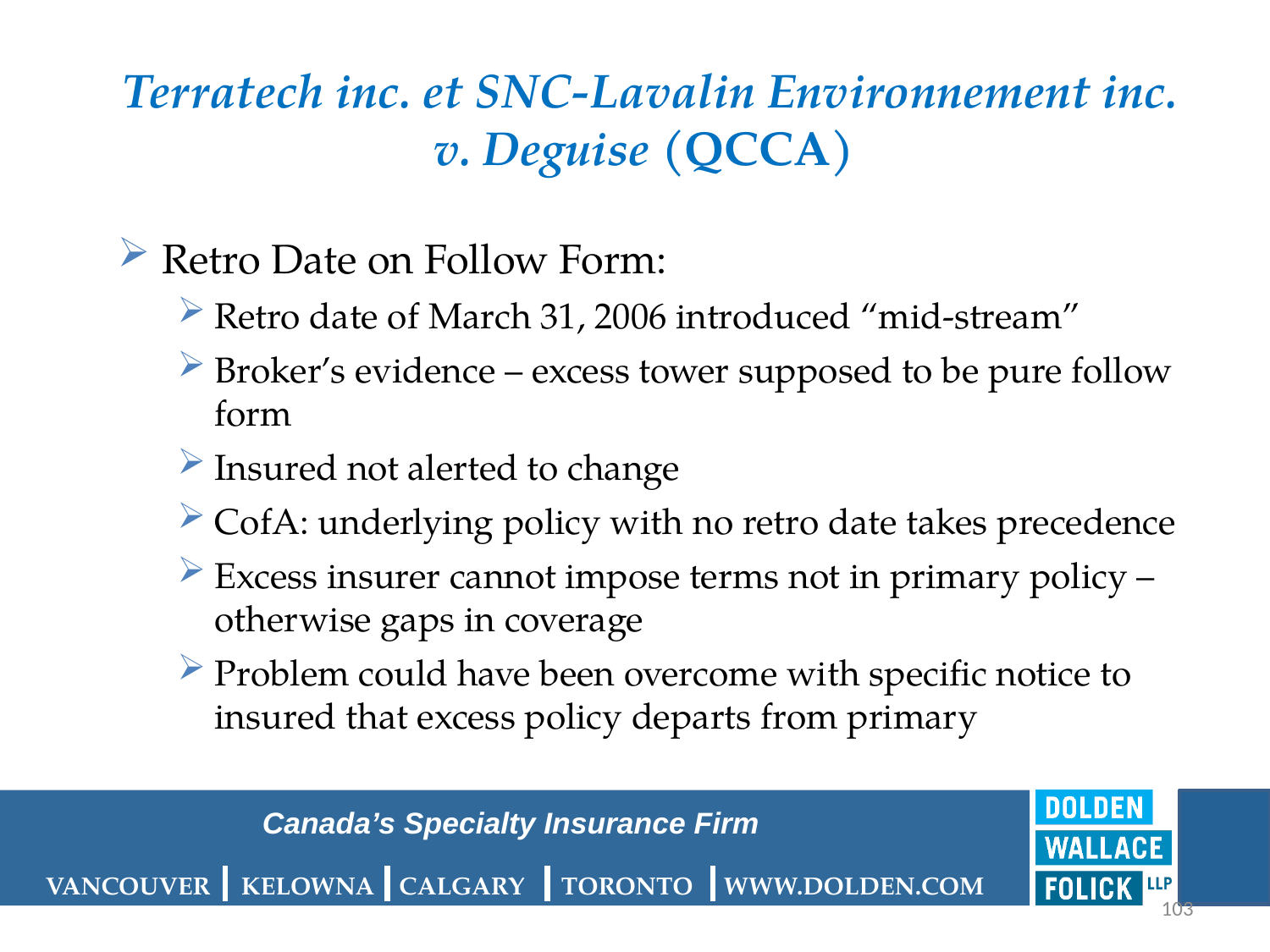

# Terratech inc. et SNC-Lavalin Environnement inc. v. Deguise (QCCA)
Retro Date on Follow Form:
Retro date of March 31, 2006 introduced “mid-stream”
Broker’s evidence – excess tower supposed to be pure follow form
Insured not alerted to change
CofA: underlying policy with no retro date takes precedence
Excess insurer cannot impose terms not in primary policy – otherwise gaps in coverage
Problem could have been overcome with specific notice to insured that excess policy departs from primary

103